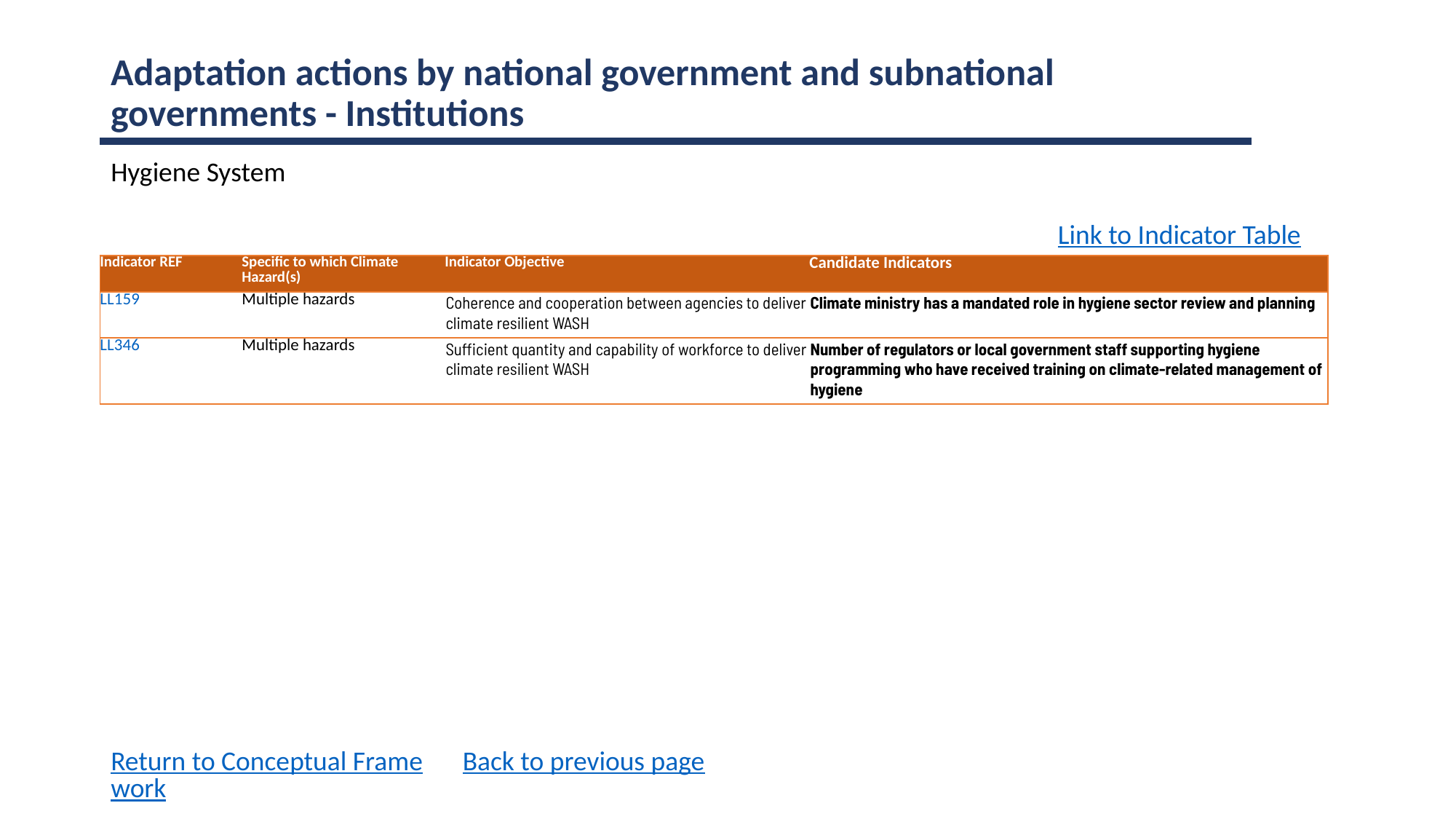

Adaptation actions by national government and subnational governments - Institutions
Hygiene System
Link to Indicator Table
| Indicator REF | Specific to which Climate Hazard(s) | Indicator Objective | Candidate Indicators |
| --- | --- | --- | --- |
| LL159 | Multiple hazards | Coherence and cooperation between agencies to deliver climate resilient WASH | Climate ministry has a mandated role in hygiene sector review and planning |
| LL346 | Multiple hazards | Sufficient quantity and capability of workforce to deliver climate resilient WASH | Number of regulators or local government staff supporting hygiene programming who have received training on climate-related management of hygiene |
Return to Conceptual Framework
Back to previous page